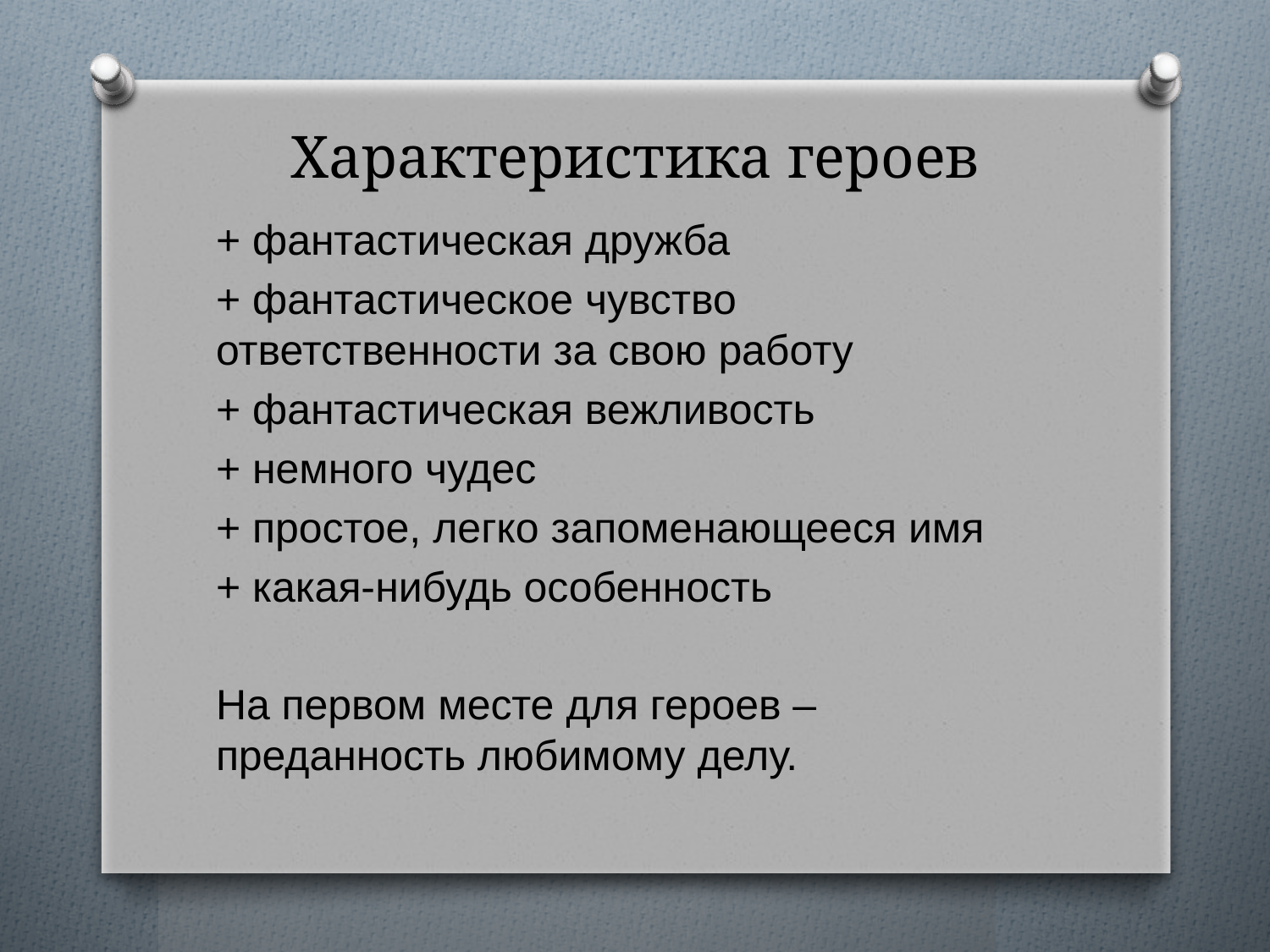

# Характеристика героев
+ фантастическая дружба
+ фантастическое чувство ответственности за свою работу
+ фантастическая вежливость
+ немного чудес
+ простое, легко запоменающееся имя
+ какая-нибудь особенность

На первом месте для героев –преданность любимому делу.